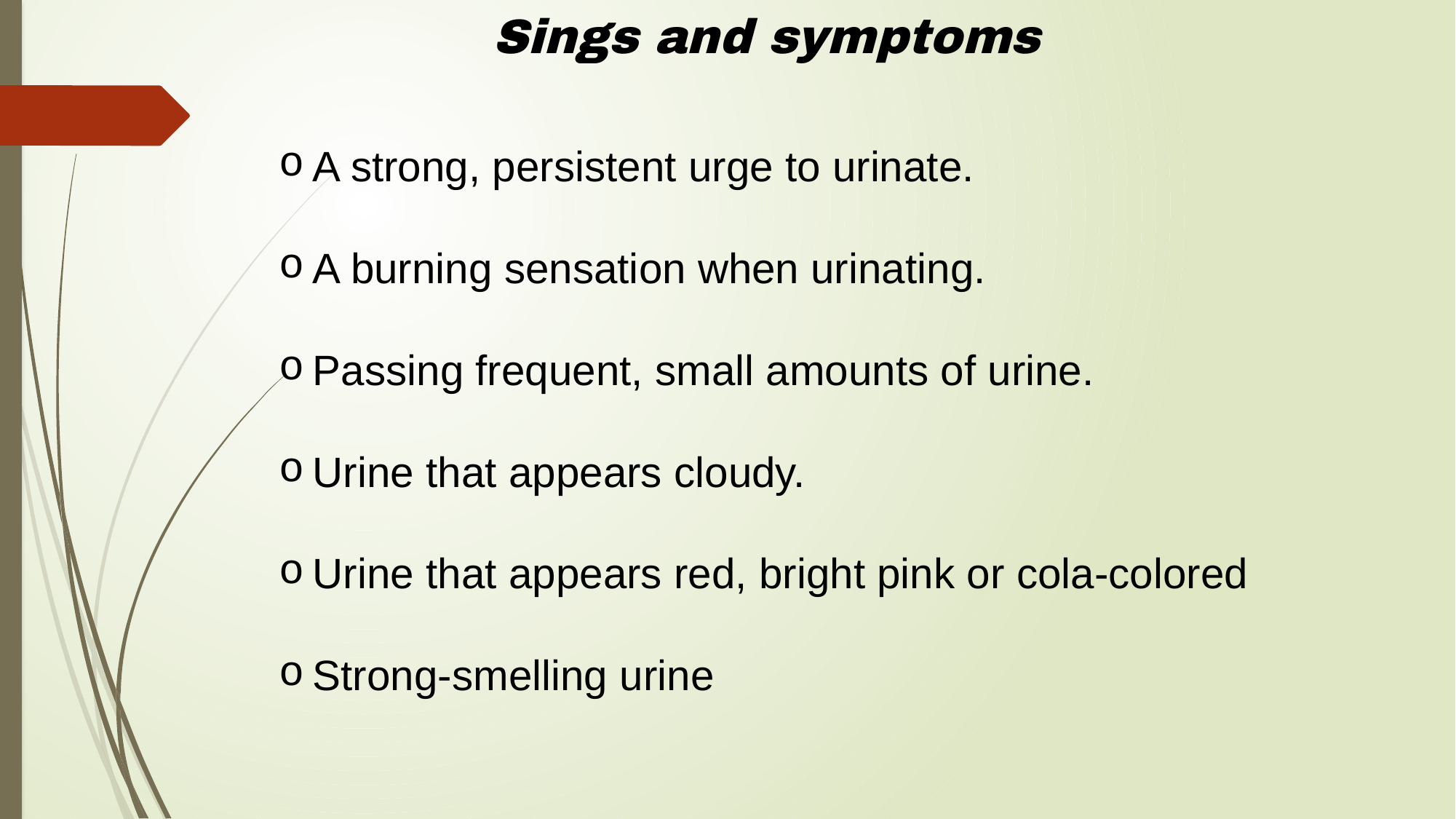

Sings and symptoms
A strong, persistent urge to urinate.

A burning sensation when urinating.

Passing frequent, small amounts of urine.

Urine that appears cloudy.

Urine that appears red, bright pink or cola-colored

Strong-smelling urine